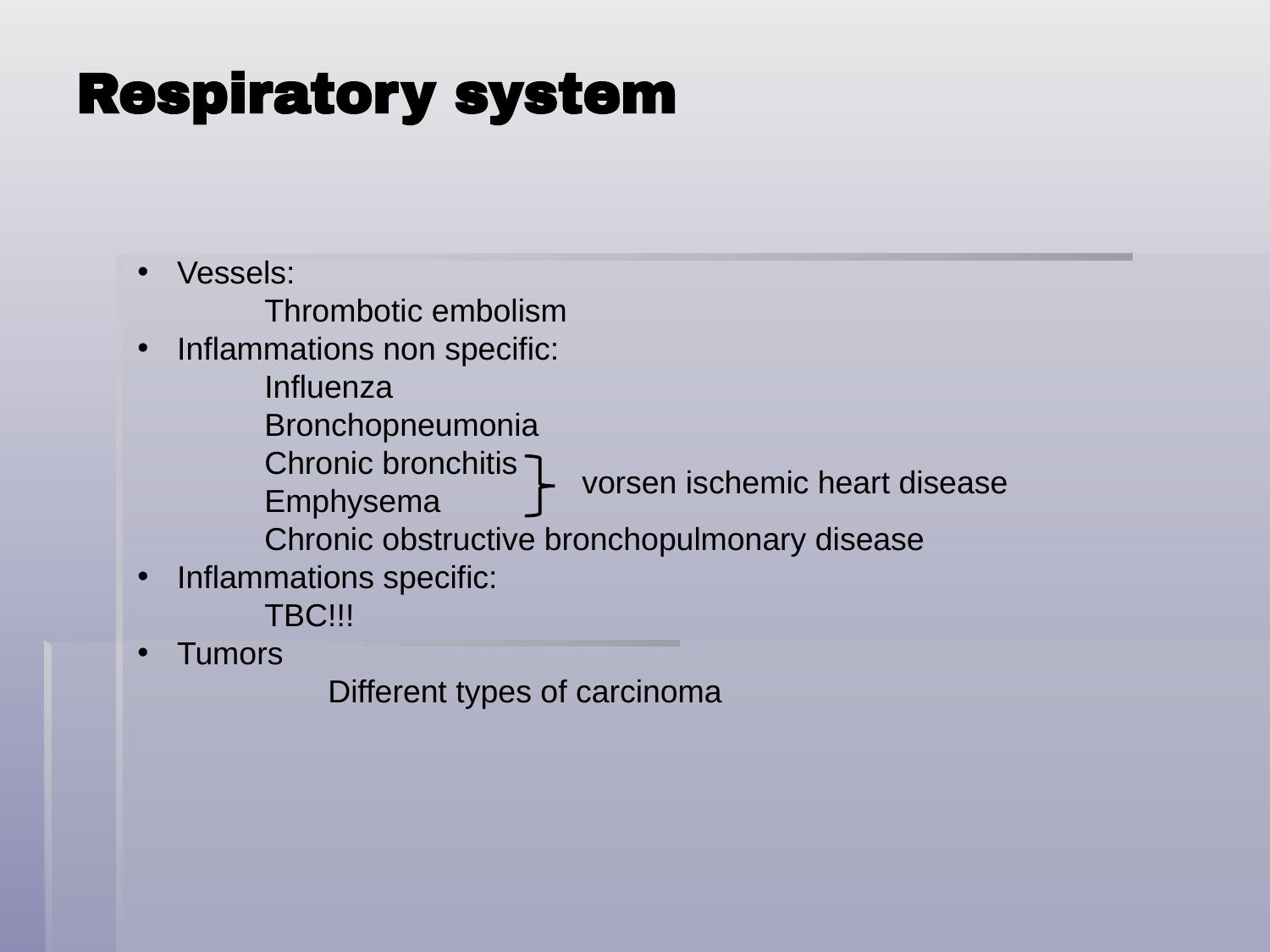

# Respiratory system
Vessels:
	Thrombotic embolism
Inflammations non specific:
	Influenza
	Bronchopneumonia
	Chronic bronchitis
	Emphysema
	Chronic obstructive bronchopulmonary disease
Inflammations specific:
	TBC!!!
Tumors
	Different types of carcinoma

vorsen ischemic heart disease